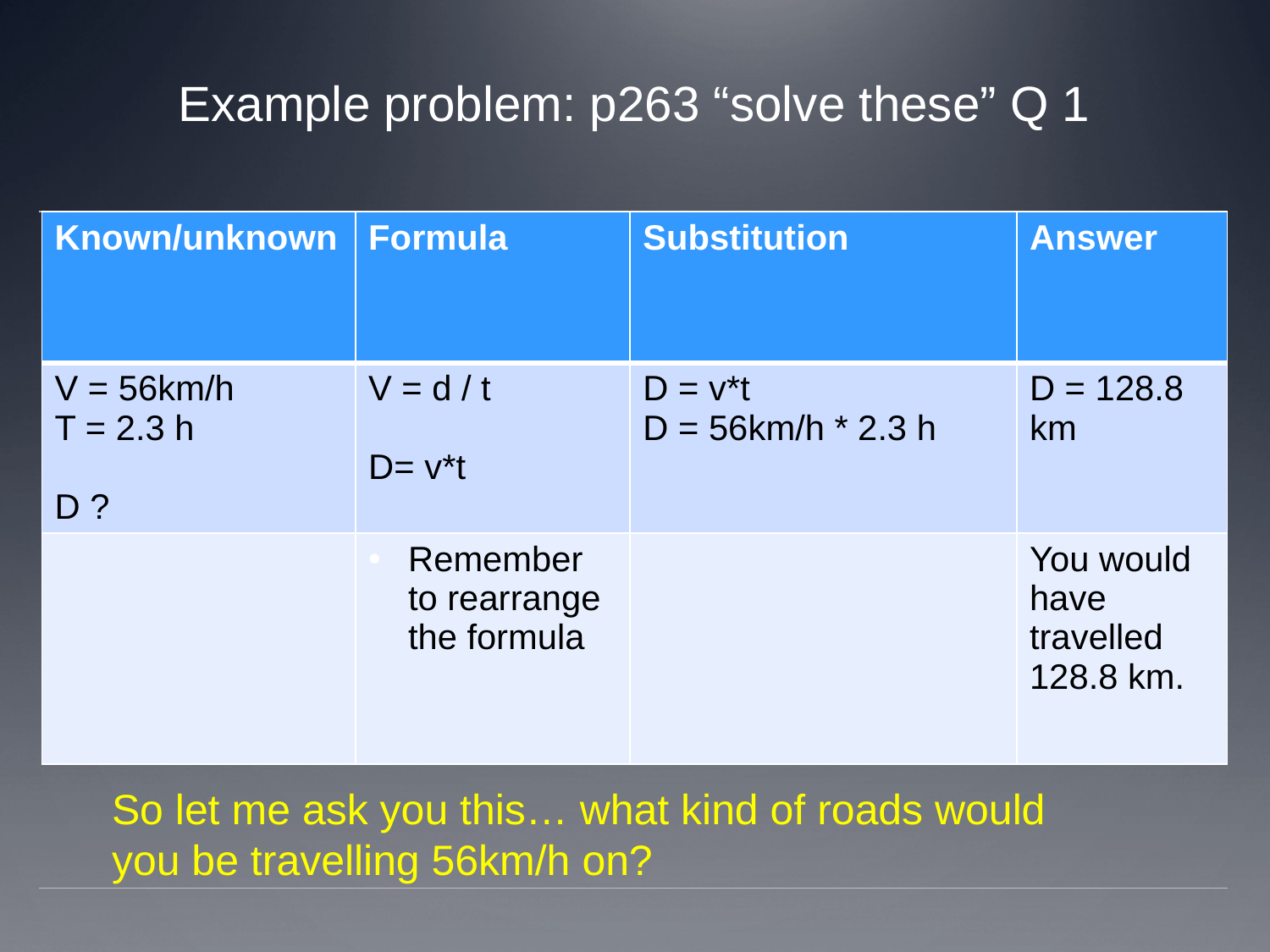

# Example problem: p263 “solve these” Q 1
| Known/unknown | Formula | Substitution | Answer |
| --- | --- | --- | --- |
| V = 56km/h T = 2.3 h D ? | V = d / t D= v\*t | D = v\*t D = 56km/h \* 2.3 h | D = 128.8 km |
|  | Remember to rearrange the formula |  | You would have travelled 128.8 km. |
So let me ask you this… what kind of roads would you be travelling 56km/h on?